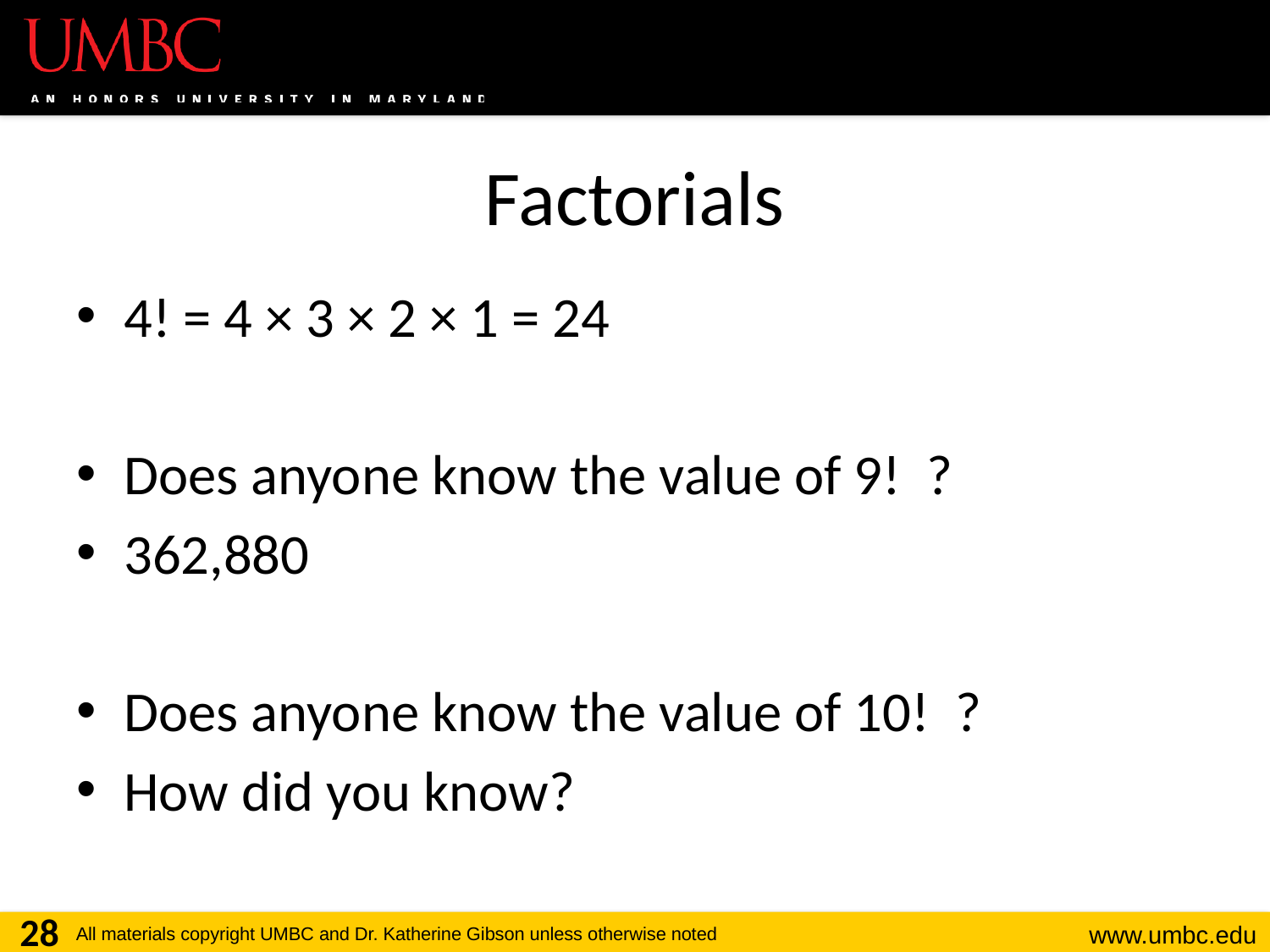

# Factorials
4! = 4 × 3 × 2 × 1 = 24

Does anyone know the value of 9!  ?
362,880

Does anyone know the value of 10!  ?
How did you know?

28